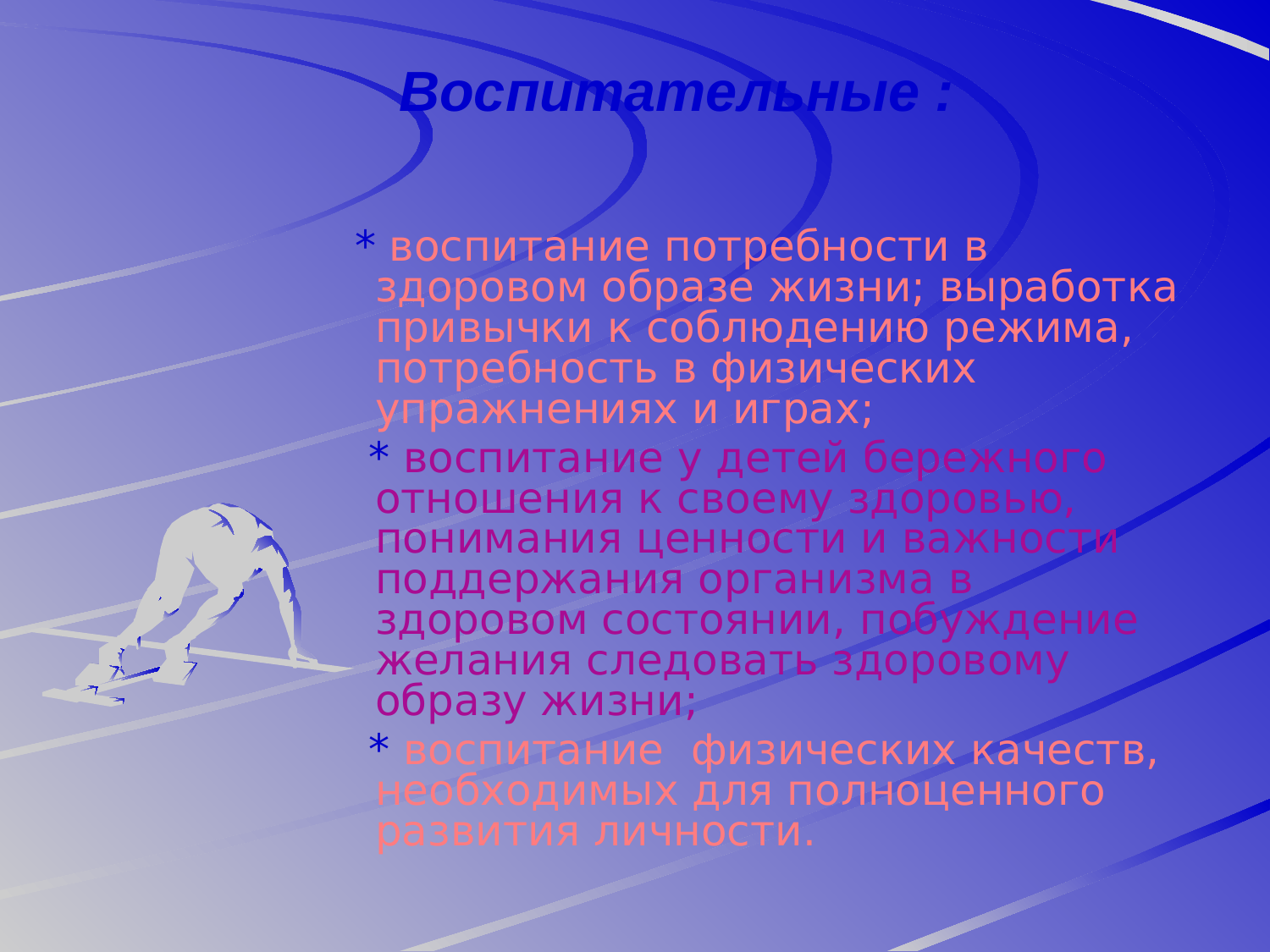

# Воспитательные :
  * воспитание потребности в здоровом образе жизни; выработка привычки к соблюдению режима, потребность в физических упражнениях и играх;
   * воспитание у детей бережного отношения к своему здоровью, понимания ценности и важности поддержания организма в здоровом состоянии, побуждение желания следовать здоровому образу жизни;
   * воспитание  физических качеств,  необходимых для полноценного  развития личности.